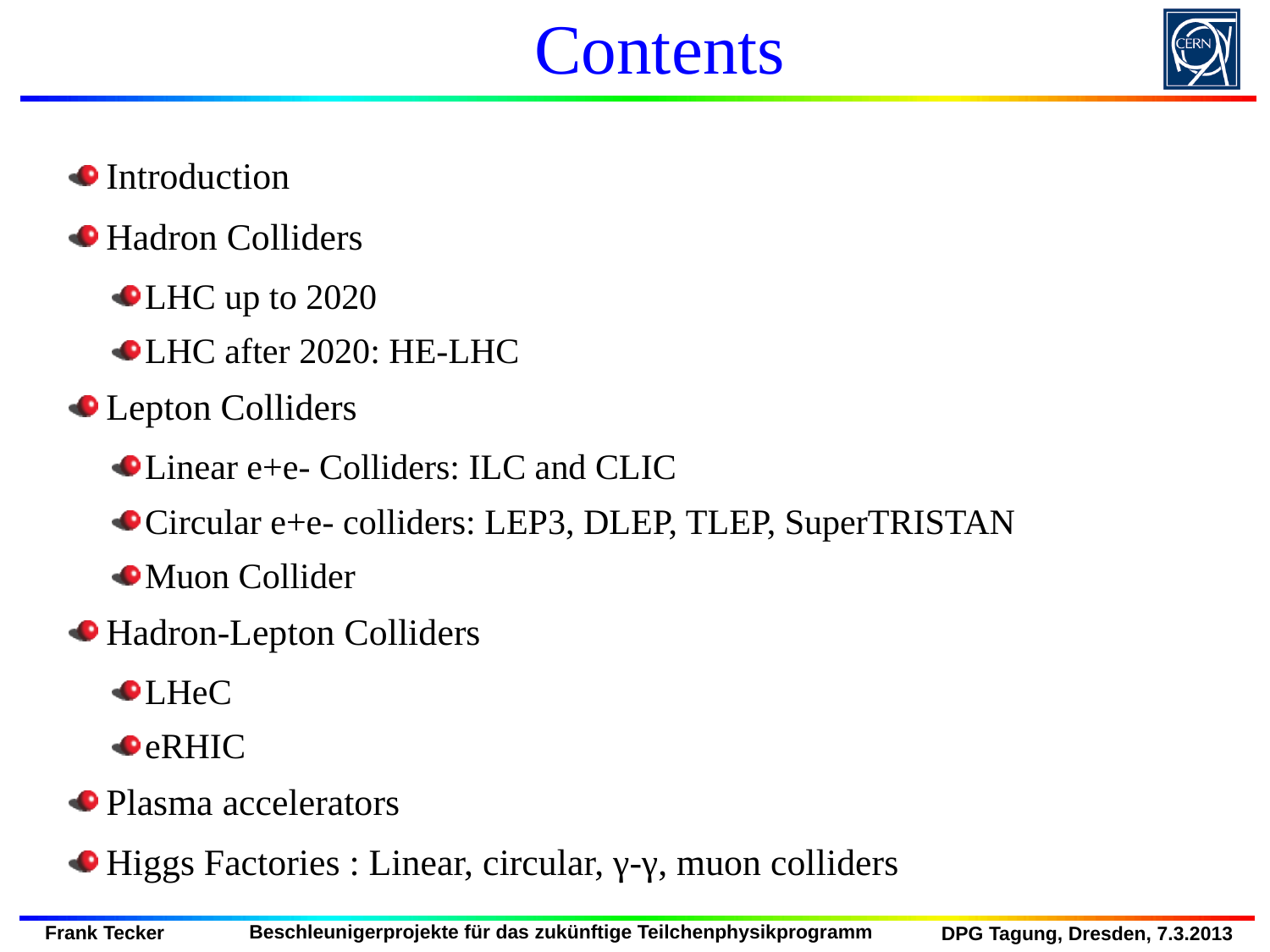

# Contents
Introduction
Hadron Colliders
LHC up to 2020
LHC after 2020: HE-LHC
Lepton Colliders
Linear e+e- Colliders: ILC and CLIC
Circular e+e- colliders: LEP3, DLEP, TLEP, SuperTRISTAN
Muon Collider
Hadron-Lepton Colliders
LHeC
eRHIC
Plasma accelerators
Higgs Factories : Linear, circular, γ-γ, muon colliders